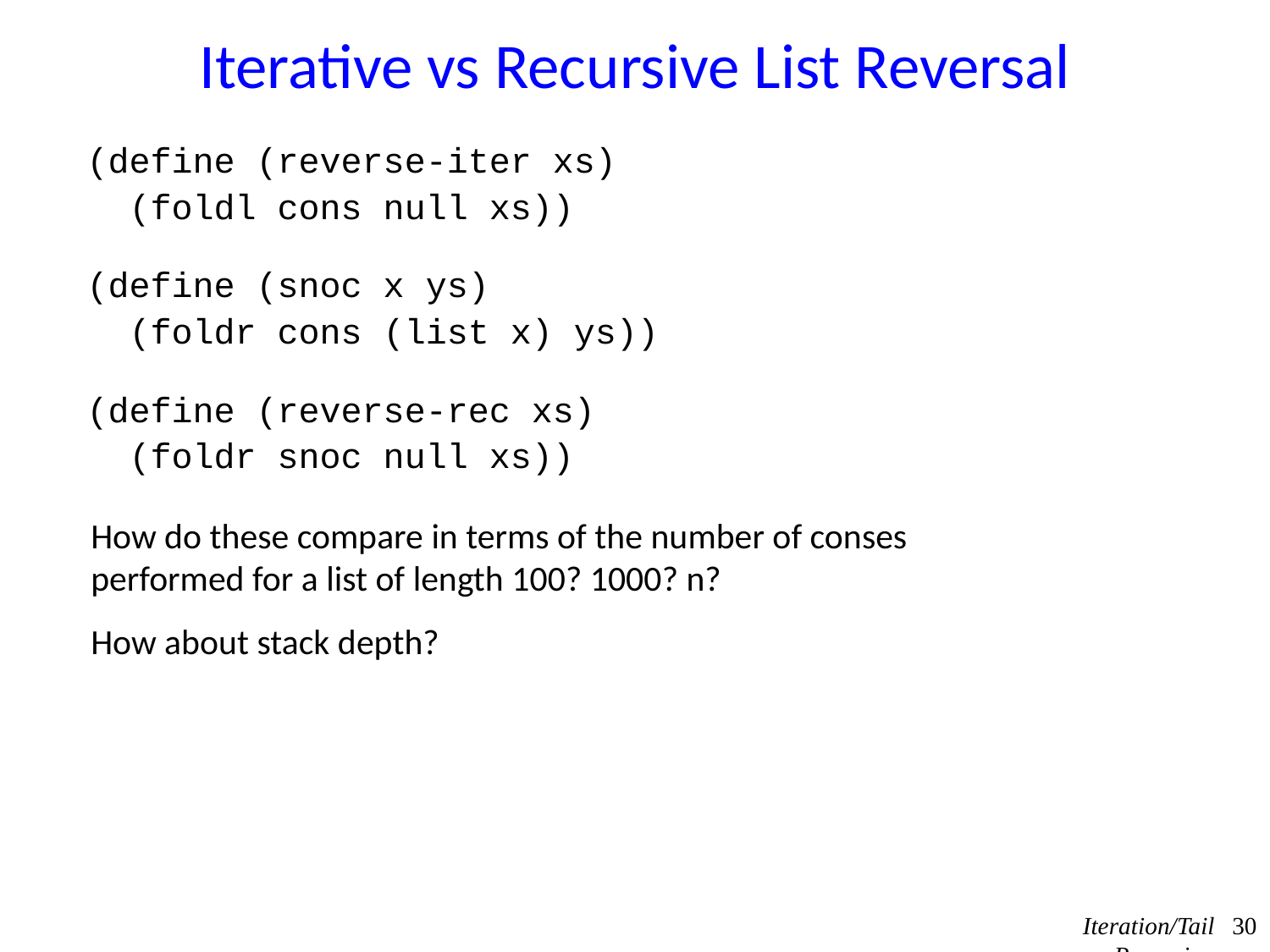

# Iterative vs Recursive List Reversal
(define (reverse-iter xs)
  (foldl cons null xs))
(define (snoc x ys)
  (foldr cons (list x) ys))
(define (reverse-rec xs)
  (foldr snoc null xs))
How do these compare in terms of the number of conses
performed for a list of length 100? 1000? n?
How about stack depth?
Iteration/Tail Recursion
30